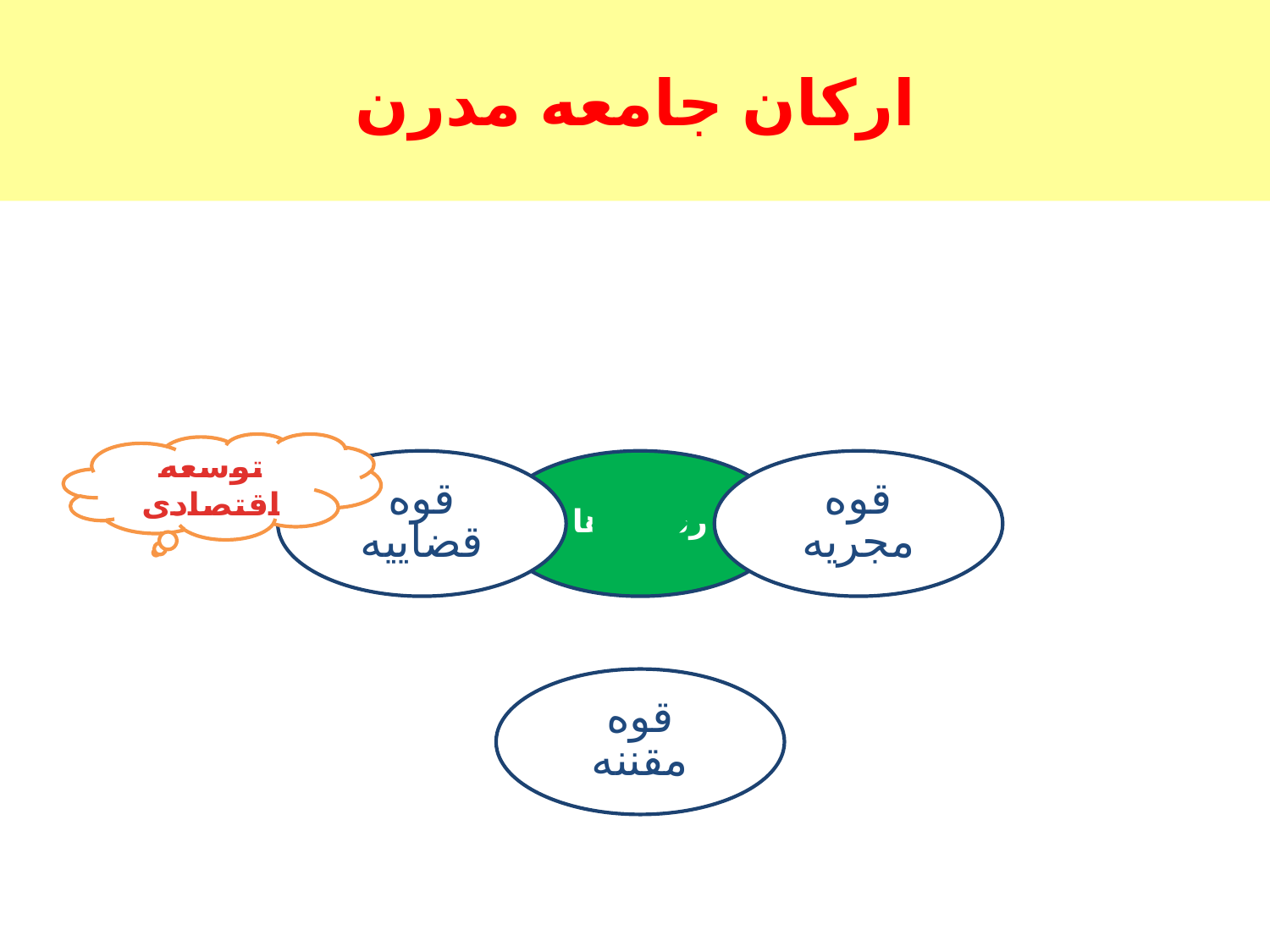

ارکان جامعه مدرن
رسانه ها
قوه مجریه
قوه مقننه
قوه قضاییه
توسعه اقتصادی